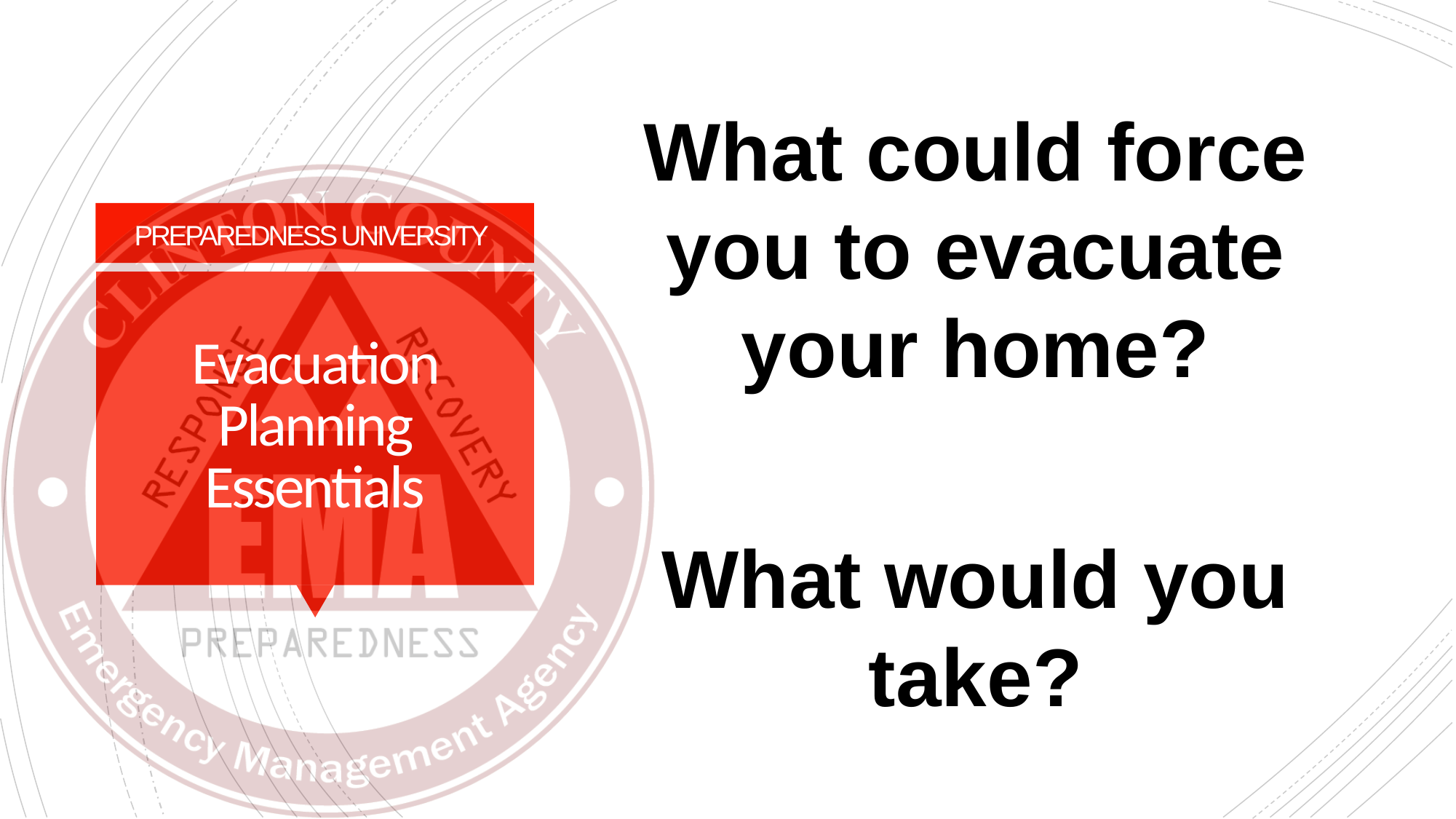

What could force you to evacuate your home?
# Evacuation Planning Essentials
What would you take?